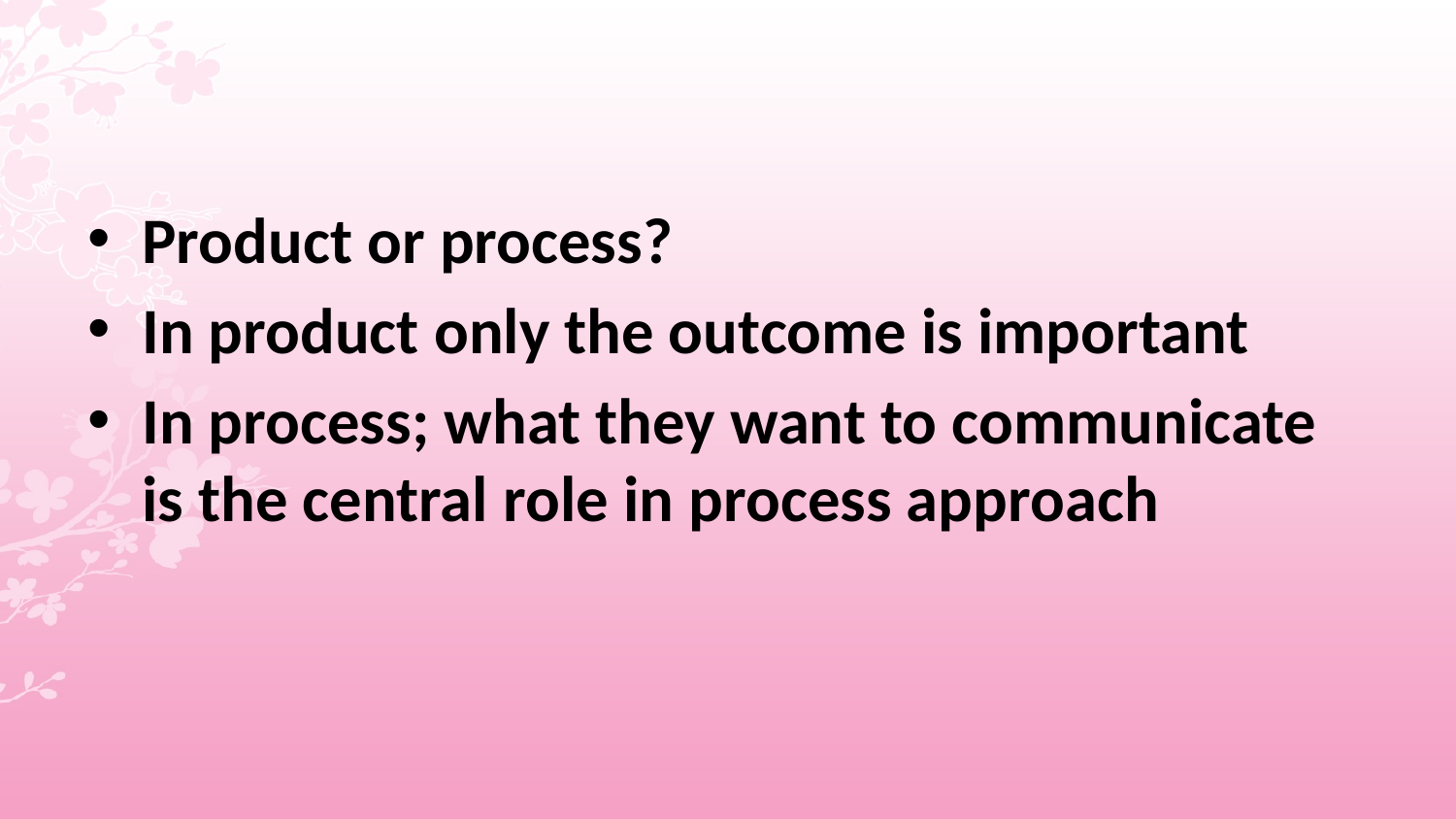

#
Product or process?
In product only the outcome is important
In process; what they want to communicate is the central role in process approach